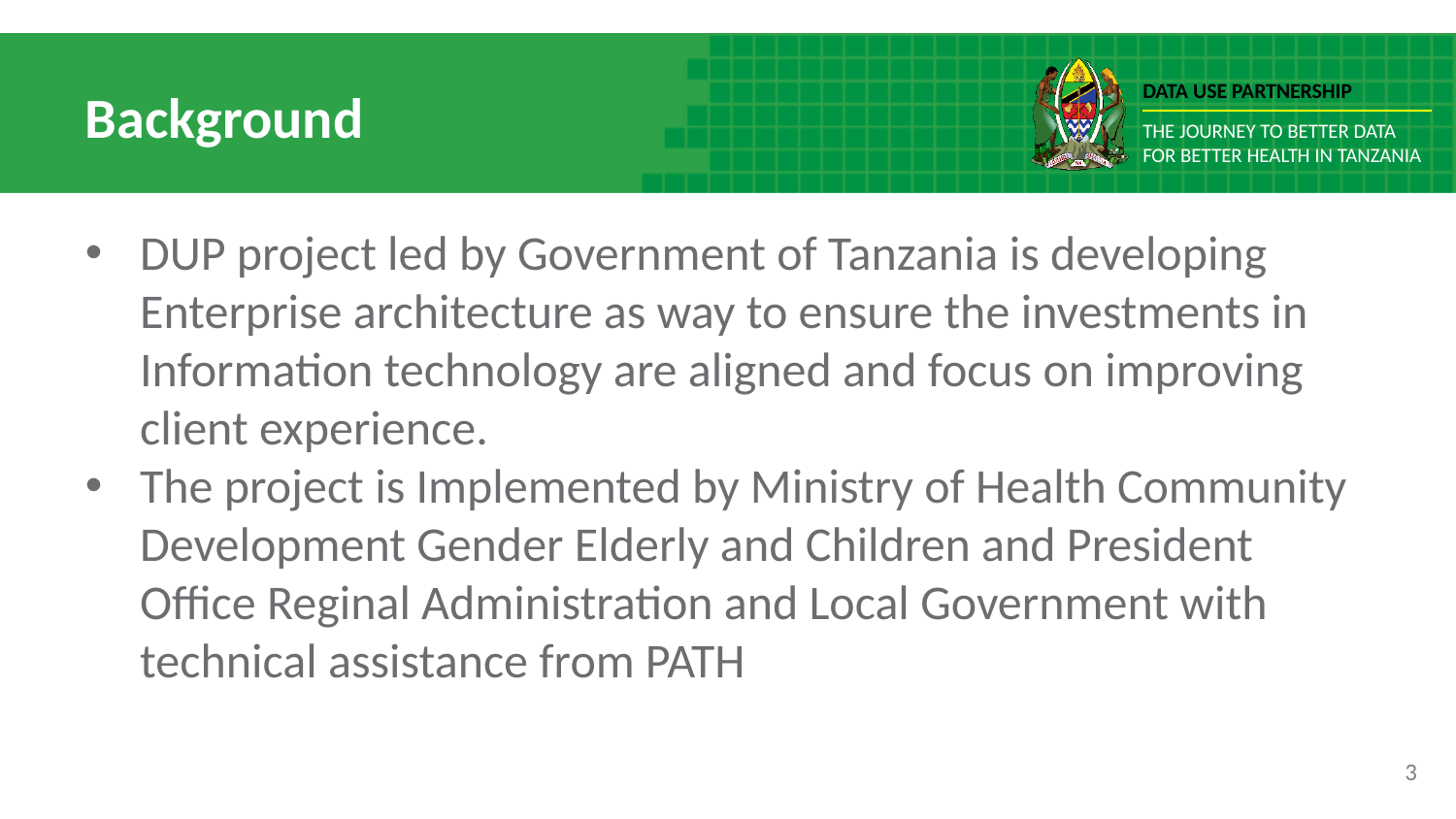

# Background
DUP project led by Government of Tanzania is developing Enterprise architecture as way to ensure the investments in Information technology are aligned and focus on improving client experience.
The project is Implemented by Ministry of Health Community Development Gender Elderly and Children and President Office Reginal Administration and Local Government with technical assistance from PATH
3